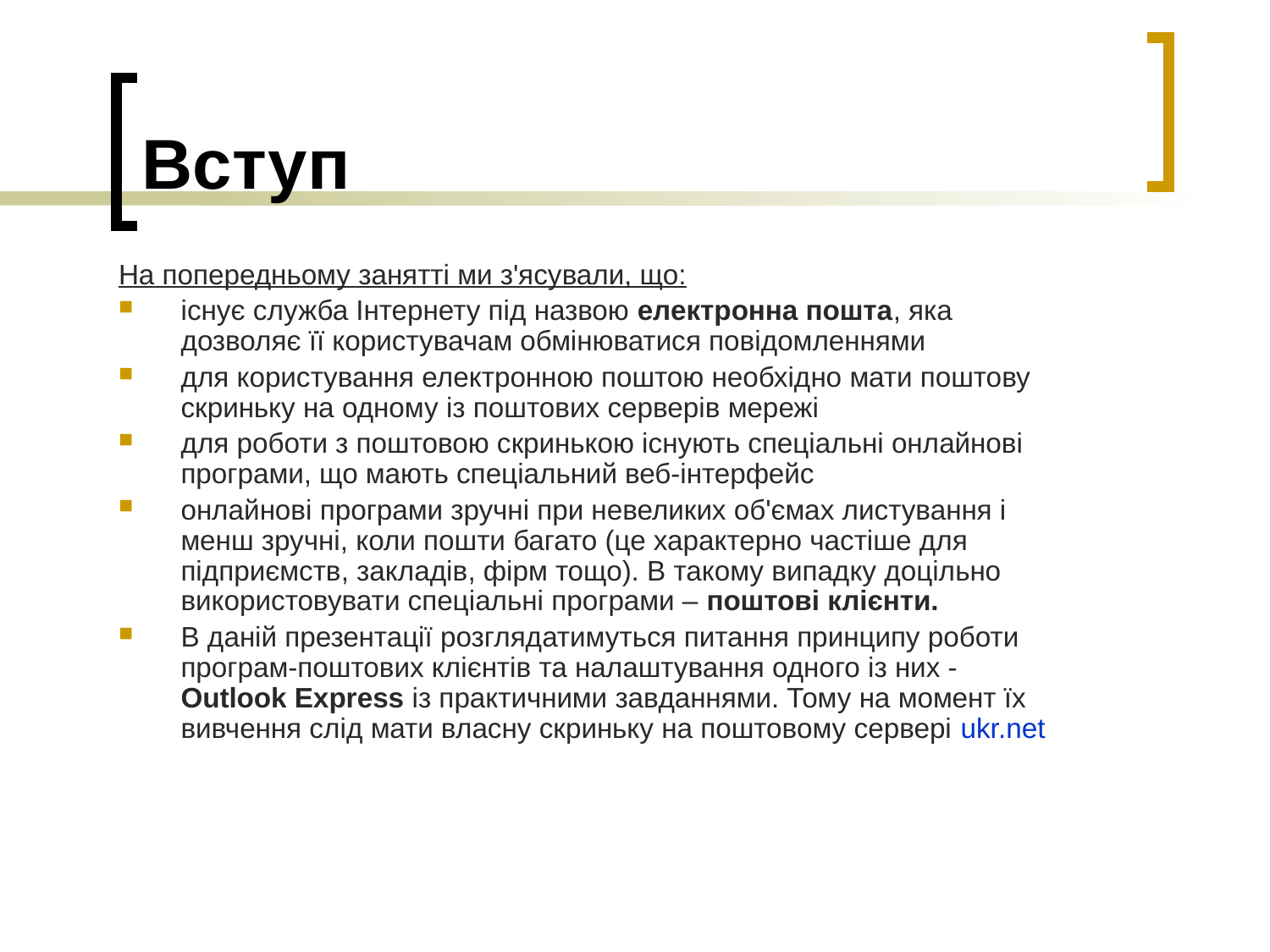

# Вступ
На попередньому занятті ми з'ясували, що:
існує служба Інтернету під назвою електронна пошта, яка дозволяє її користувачам обмінюватися повідомленнями
для користування електронною поштою необхідно мати поштову скриньку на одному із поштових серверів мережі
для роботи з поштовою скринькою існують спеціальні онлайнові програми, що мають спеціальний веб-інтерфейс
онлайнові програми зручні при невеликих об'ємах листування і менш зручні, коли пошти багато (це характерно частіше для підприємств, закладів, фірм тощо). В такому випадку доцільно використовувати спеціальні програми – поштові клієнти.
В даній презентації розглядатимуться питання принципу роботи програм-поштових клієнтів та налаштування одного із них - Outlook Express із практичними завданнями. Тому на момент їх вивчення слід мати власну скриньку на поштовому сервері ukr.net